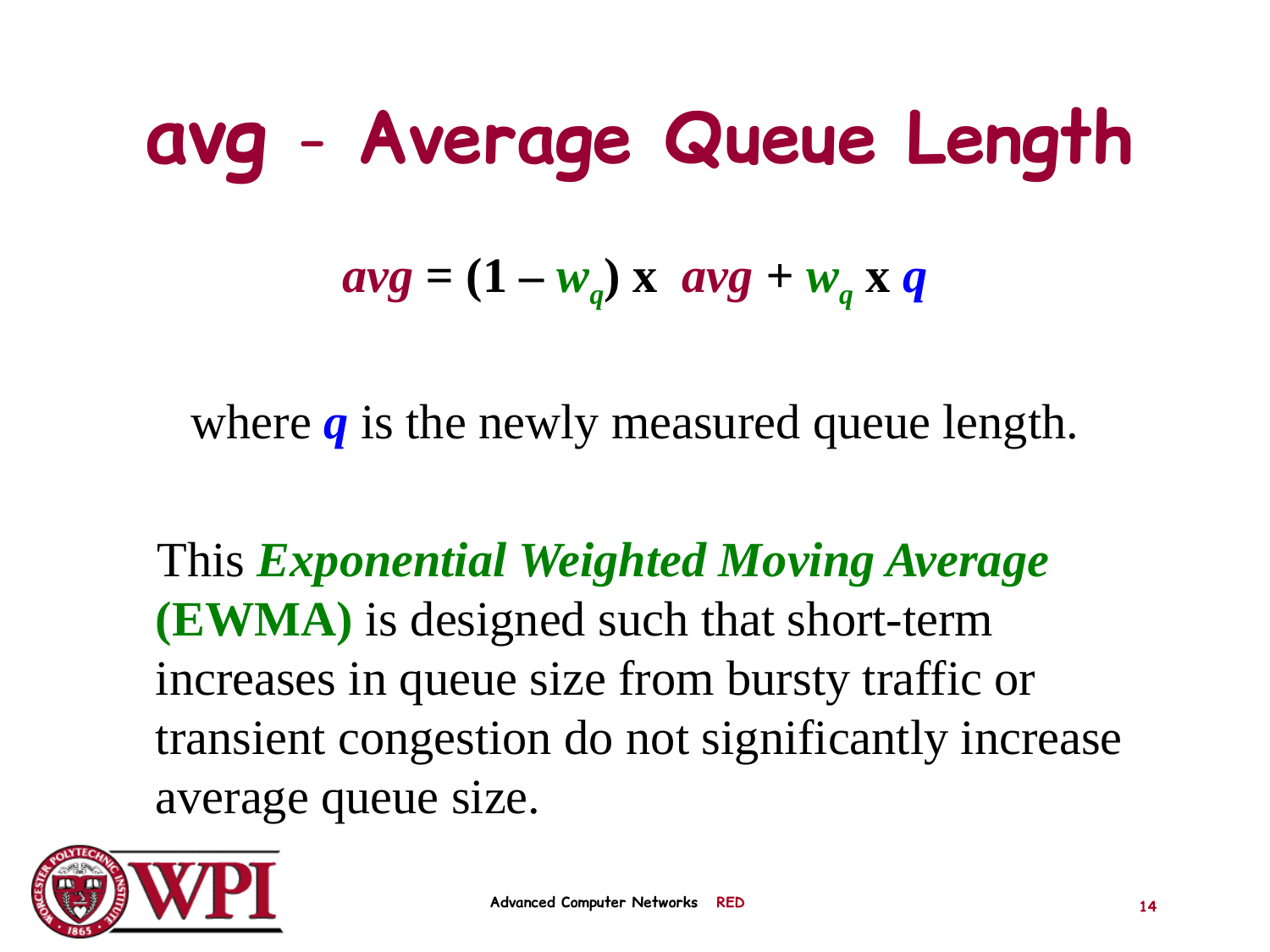

# avg - Average Queue Length
avg = (1 – wq) x  avg + wq x q

where q is the newly measured queue length.

    This Exponential Weighted Moving Average (EWMA) is designed such that short-term increases in queue size from bursty traffic or transient congestion do not significantly increase average queue size.
14